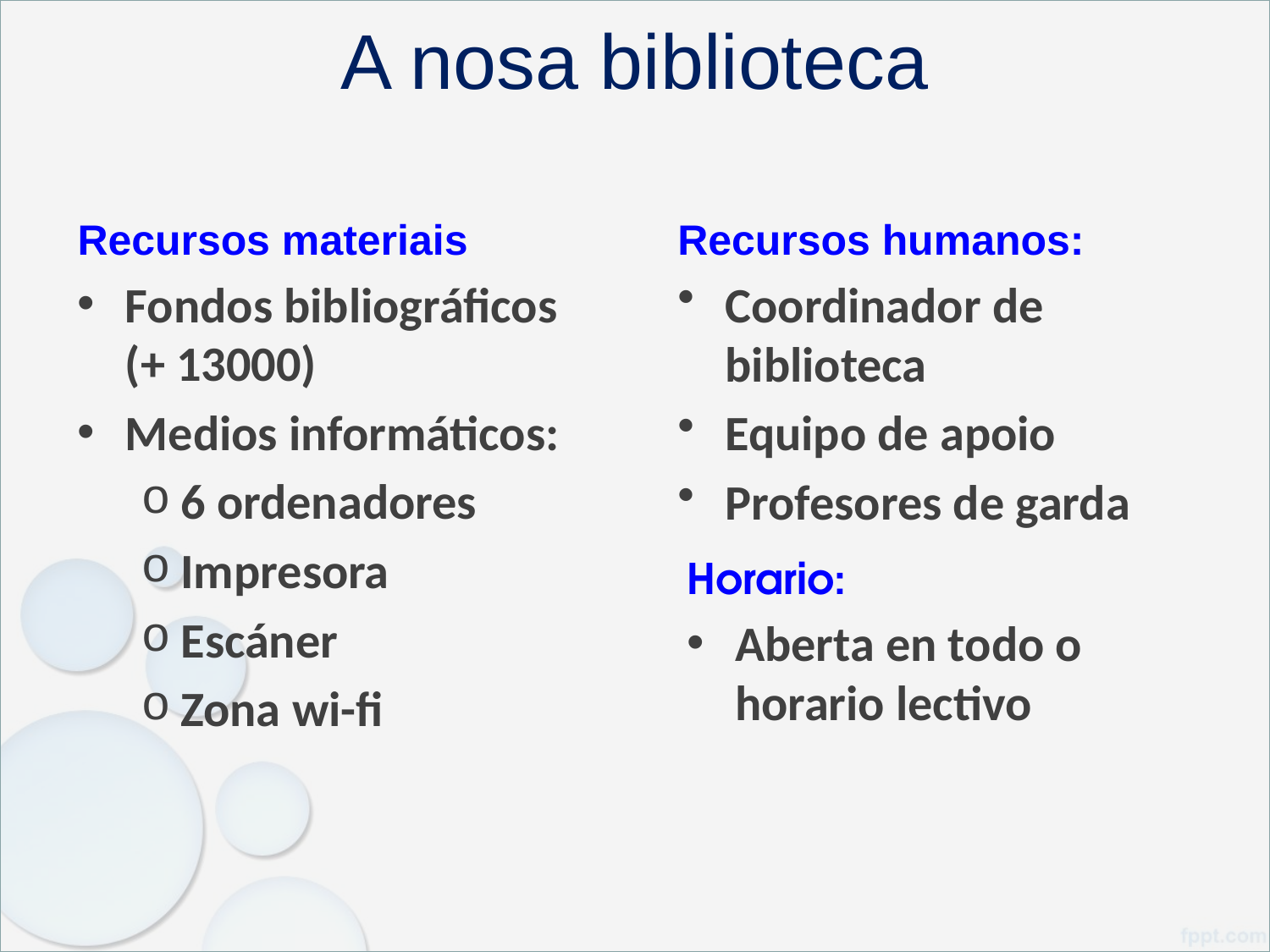

# A nosa biblioteca
Recursos materiais
Fondos bibliográficos (+ 13000)
Medios informáticos:
6 ordenadores
Impresora
Escáner
Zona wi-fi
Recursos humanos:
Coordinador de biblioteca
Equipo de apoio
Profesores de garda

Horario:
Aberta en todo o horario lectivo